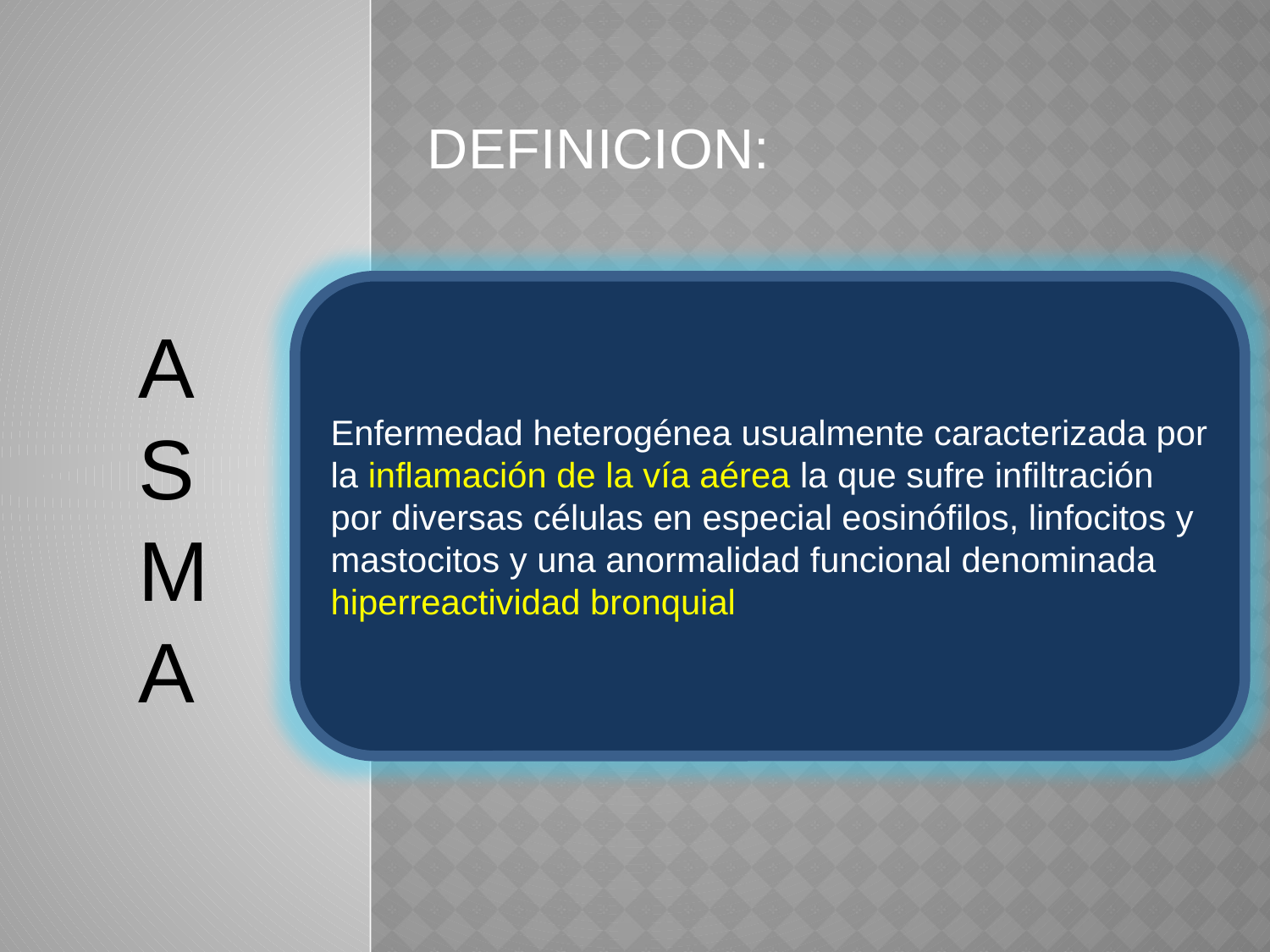

DEFINICION:
Enfermedad heterogénea usualmente caracterizada por la inflamación de la vía aérea la que sufre infiltración por diversas células en especial eosinófilos, linfocitos y mastocitos y una anormalidad funcional denominada hiperreactividad bronquial
A
S
MA